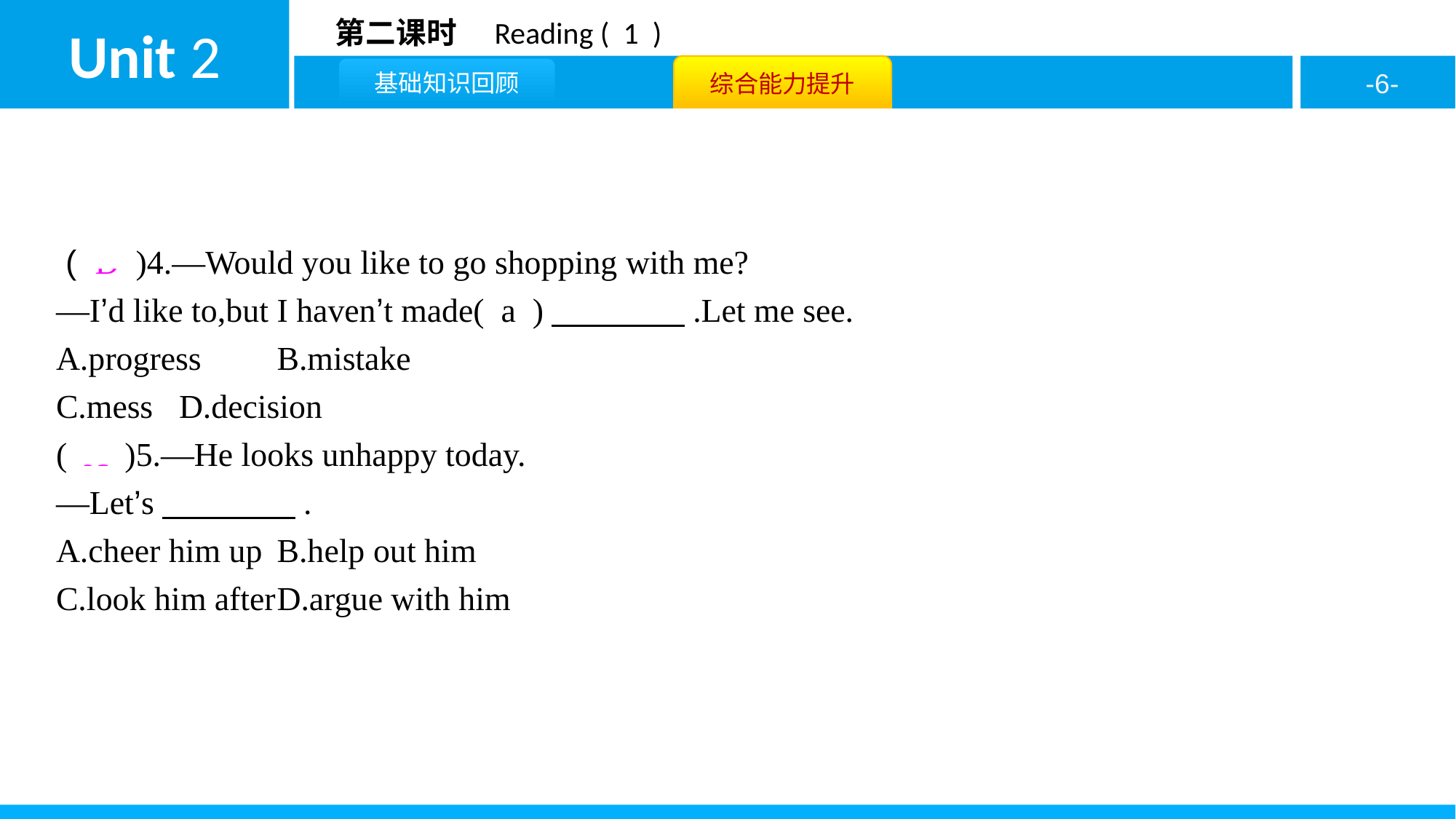

(  D  )4.—Would you like to go shopping with me?
—I’d like to,but I haven’t made(  a  )　　　　.Let me see.
A.progress	B.mistake
C.mess	D.decision
(  A  )5.—He looks unhappy today.
—Let’s　　　　.
A.cheer him up	B.help out him
C.look him after	D.argue with him